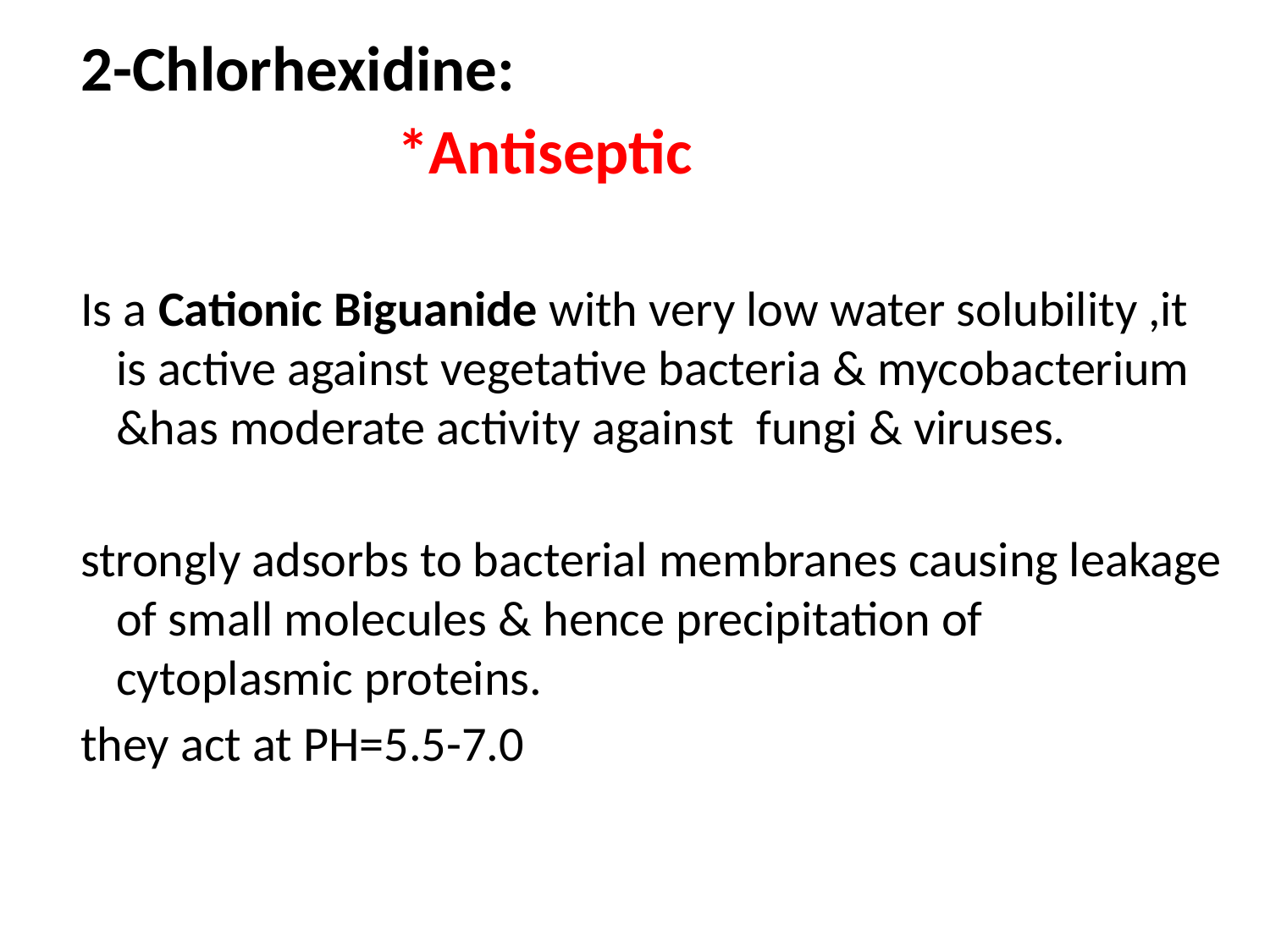

2-Chlorhexidine:
                      *Antiseptic

Is a Cationic Biguanide with very low water solubility ,it is active against vegetative bacteria & mycobacterium &has moderate activity against  fungi & viruses.

strongly adsorbs to bacterial membranes causing leakage of small molecules & hence precipitation of cytoplasmic proteins.
they act at PH=5.5-7.0